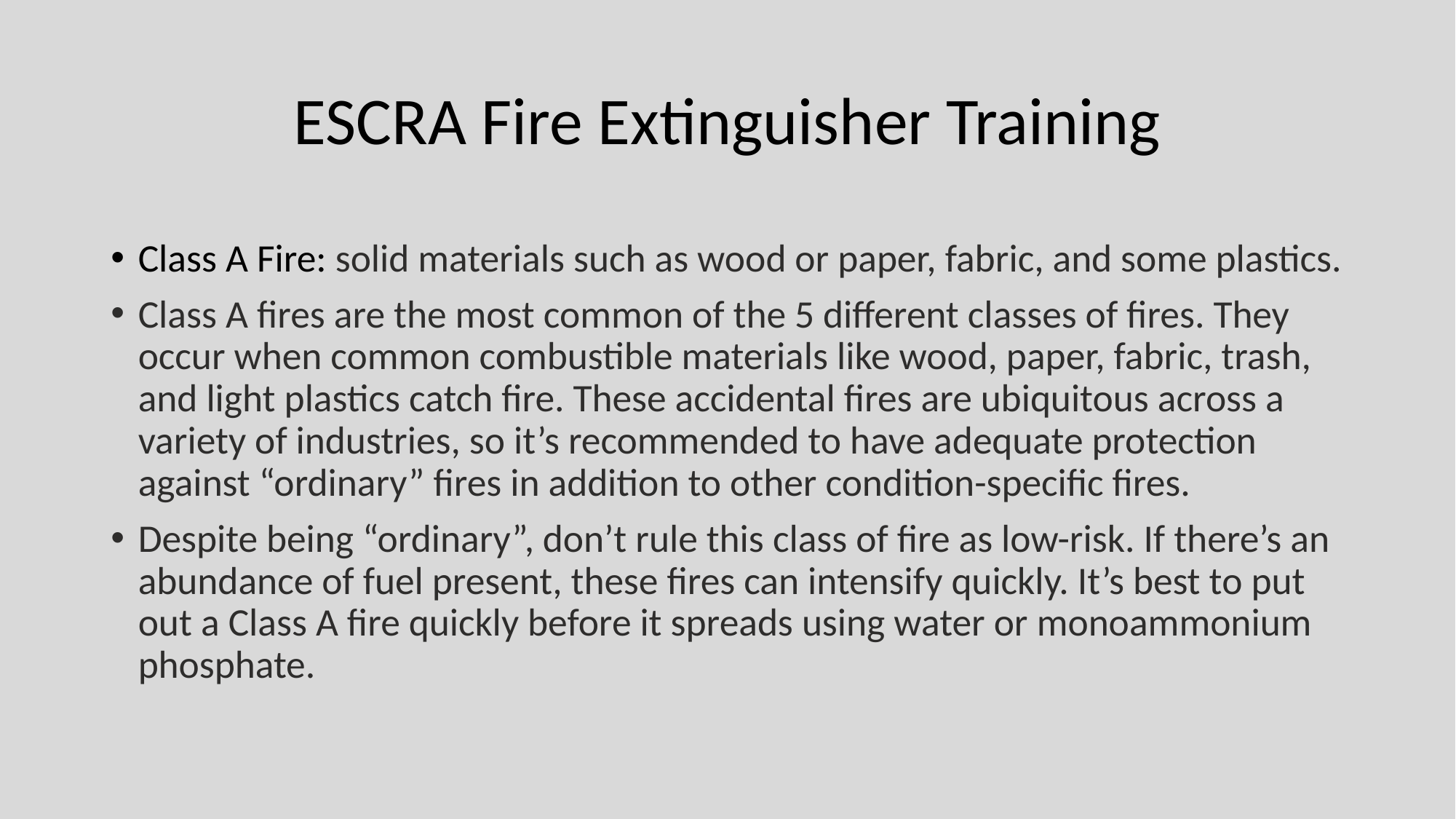

# ESCRA Fire Extinguisher Training

Class A Fire: solid materials such as wood or paper, fabric, and some plastics.
Class A fires are the most common of the 5 different classes of fires. They occur when common combustible materials like wood, paper, fabric, trash, and light plastics catch fire. These accidental fires are ubiquitous across a variety of industries, so it’s recommended to have adequate protection against “ordinary” fires in addition to other condition-specific fires.
Despite being “ordinary”, don’t rule this class of fire as low-risk. If there’s an abundance of fuel present, these fires can intensify quickly. It’s best to put out a Class A fire quickly before it spreads using water or monoammonium phosphate.